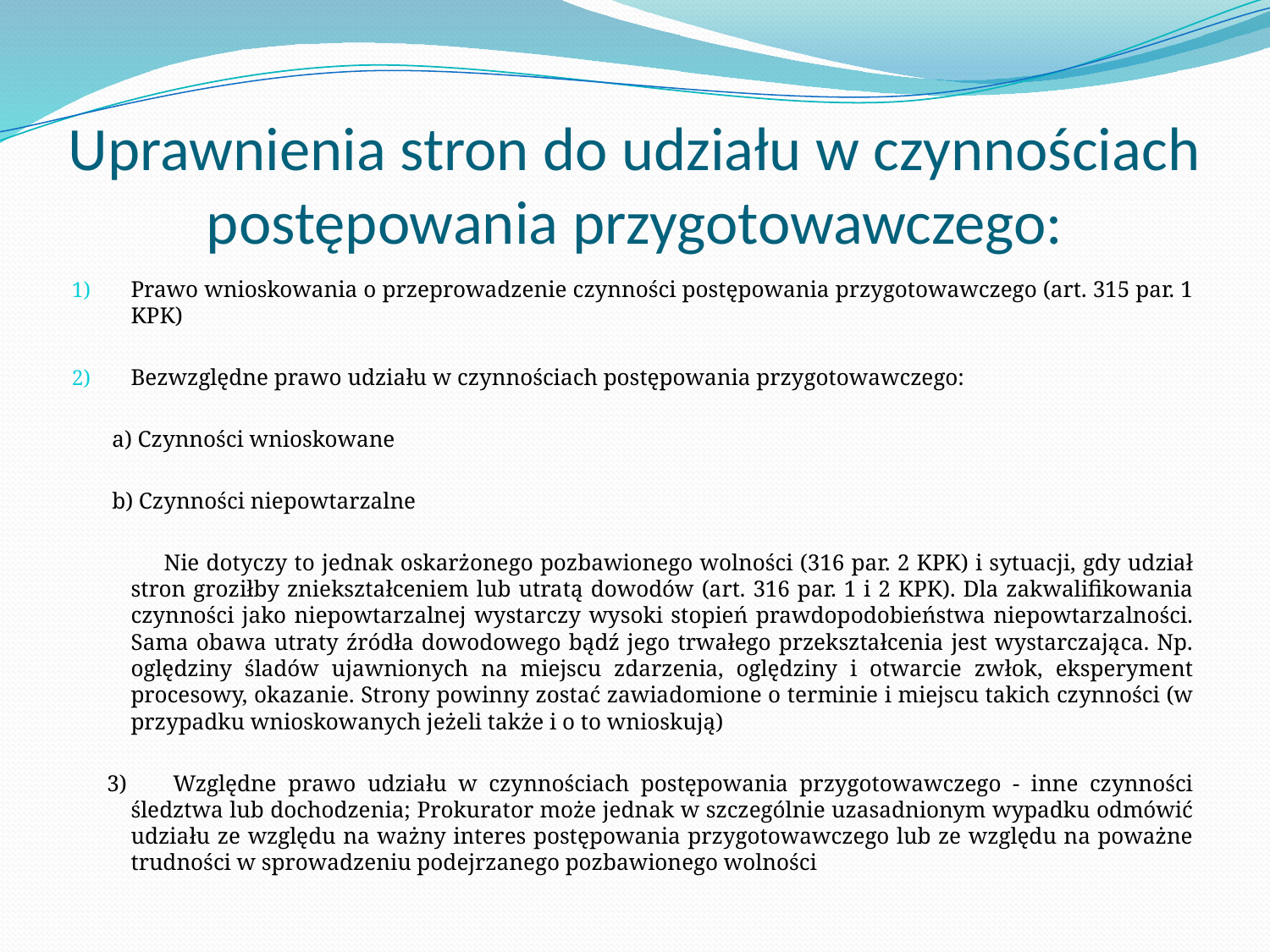

# Uprawnienia stron do udziału w czynnościach postępowania przygotowawczego:
Prawo wnioskowania o przeprowadzenie czynności postępowania przygotowawczego (art. 315 par. 1 KPK)

Bezwzględne prawo udziału w czynnościach postępowania przygotowawczego:

       a) Czynności wnioskowane

       b) Czynności niepowtarzalne

             Nie dotyczy to jednak oskarżonego pozbawionego wolności (316 par. 2 KPK) i sytuacji, gdy udział stron groziłby zniekształceniem lub utratą dowodów (art. 316 par. 1 i 2 KPK). Dla zakwalifikowania czynności jako niepowtarzalnej wystarczy wysoki stopień prawdopodobieństwa niepowtarzalności. Sama obawa utraty źródła dowodowego bądź jego trwałego przekształcenia jest wystarczająca. Np. oględziny śladów ujawnionych na miejscu zdarzenia, oględziny i otwarcie zwłok, eksperyment procesowy, okazanie. Strony powinny zostać zawiadomione o terminie i miejscu takich czynności (w przypadku wnioskowanych jeżeli także i o to wnioskują)

   3)    Względne prawo udziału w czynnościach postępowania przygotowawczego - inne czynności śledztwa lub dochodzenia; Prokurator może jednak w szczególnie uzasadnionym wypadku odmówić udziału ze względu na ważny interes postępowania przygotowawczego lub ze względu na poważne trudności w sprowadzeniu podejrzanego pozbawionego wolności